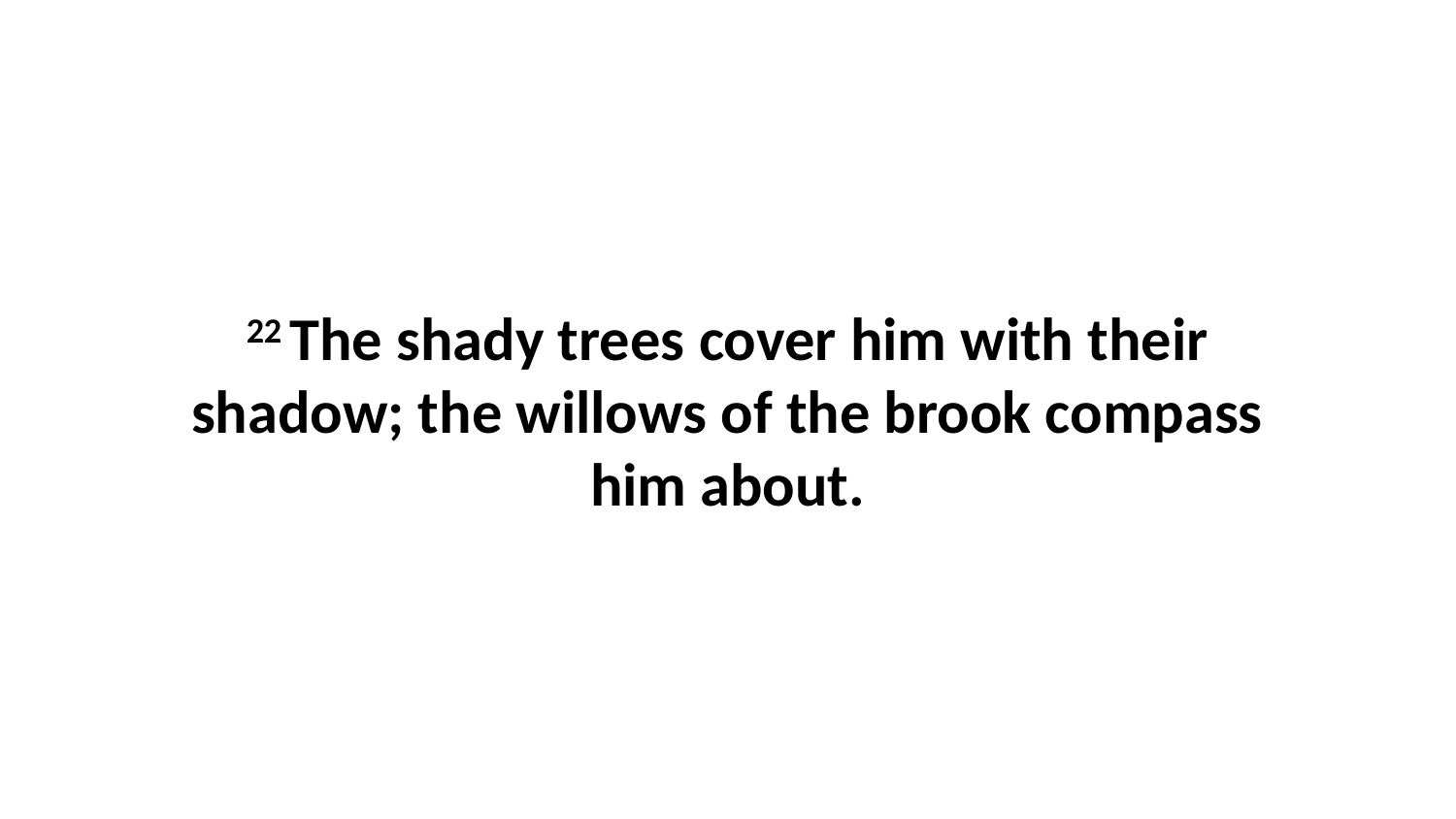

22 The shady trees cover him with their shadow; the willows of the brook compass him about.